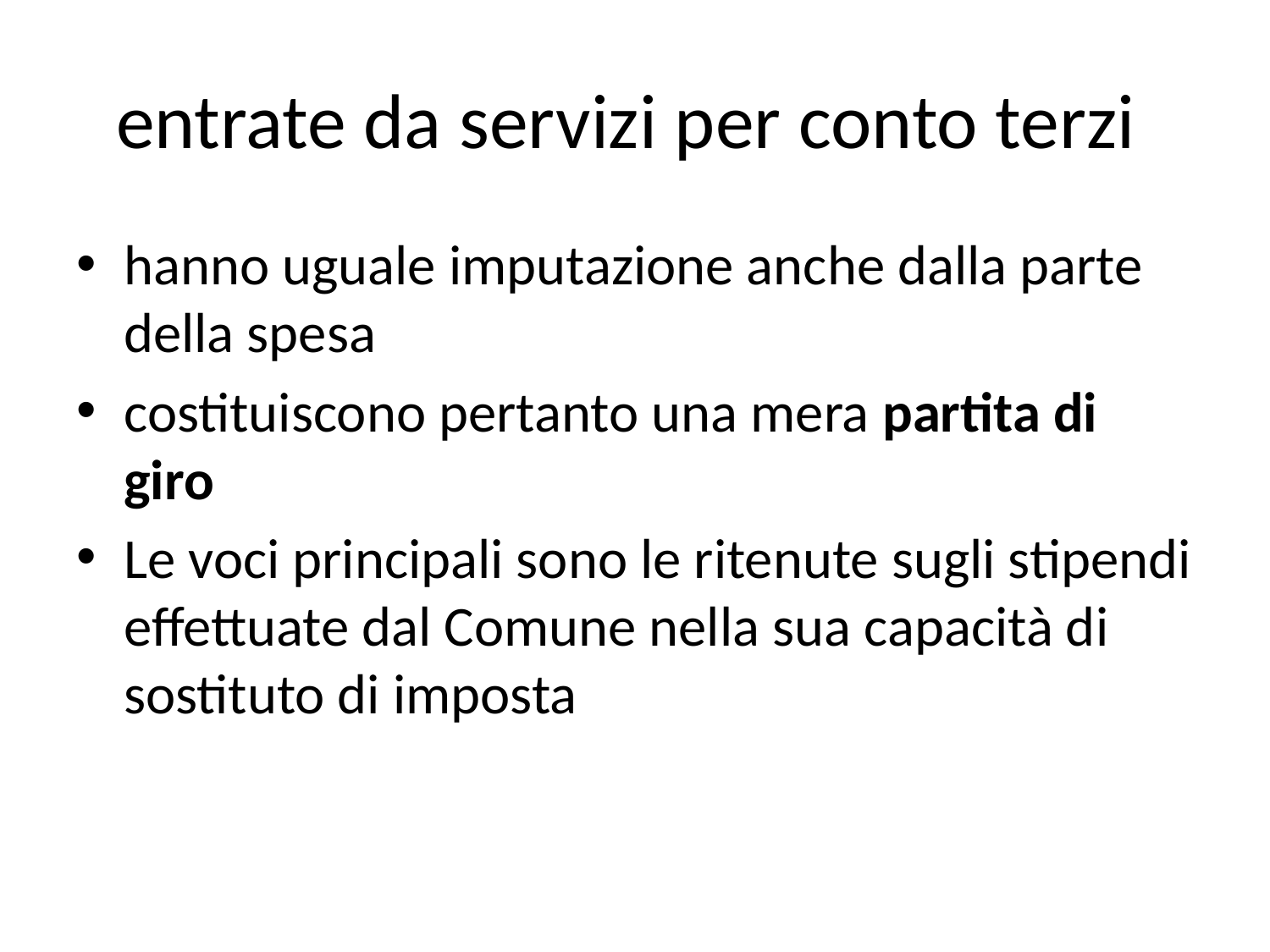

# entrate da servizi per conto terzi
hanno uguale imputazione anche dalla parte della spesa
costituiscono pertanto una mera partita di giro
Le voci principali sono le ritenute sugli stipendi effettuate dal Comune nella sua capacità di sostituto di imposta